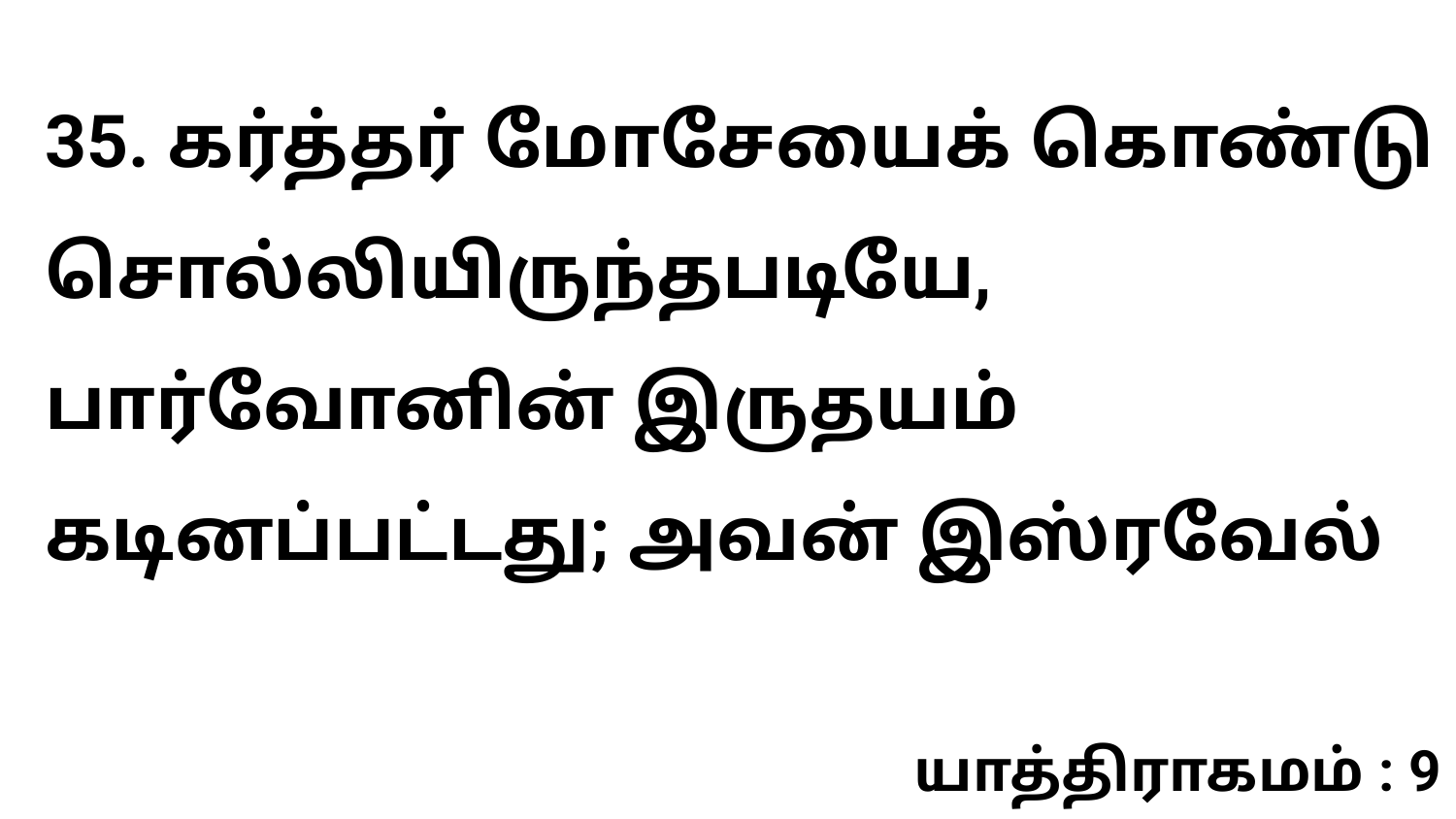

35. கர்த்தர் மோசேயைக் கொண்டு சொல்லியிருந்தபடியே, பார்வோனின் இருதயம் கடினப்பட்டது; அவன் இஸ்ரவேல்
யாத்திராகமம் : 9